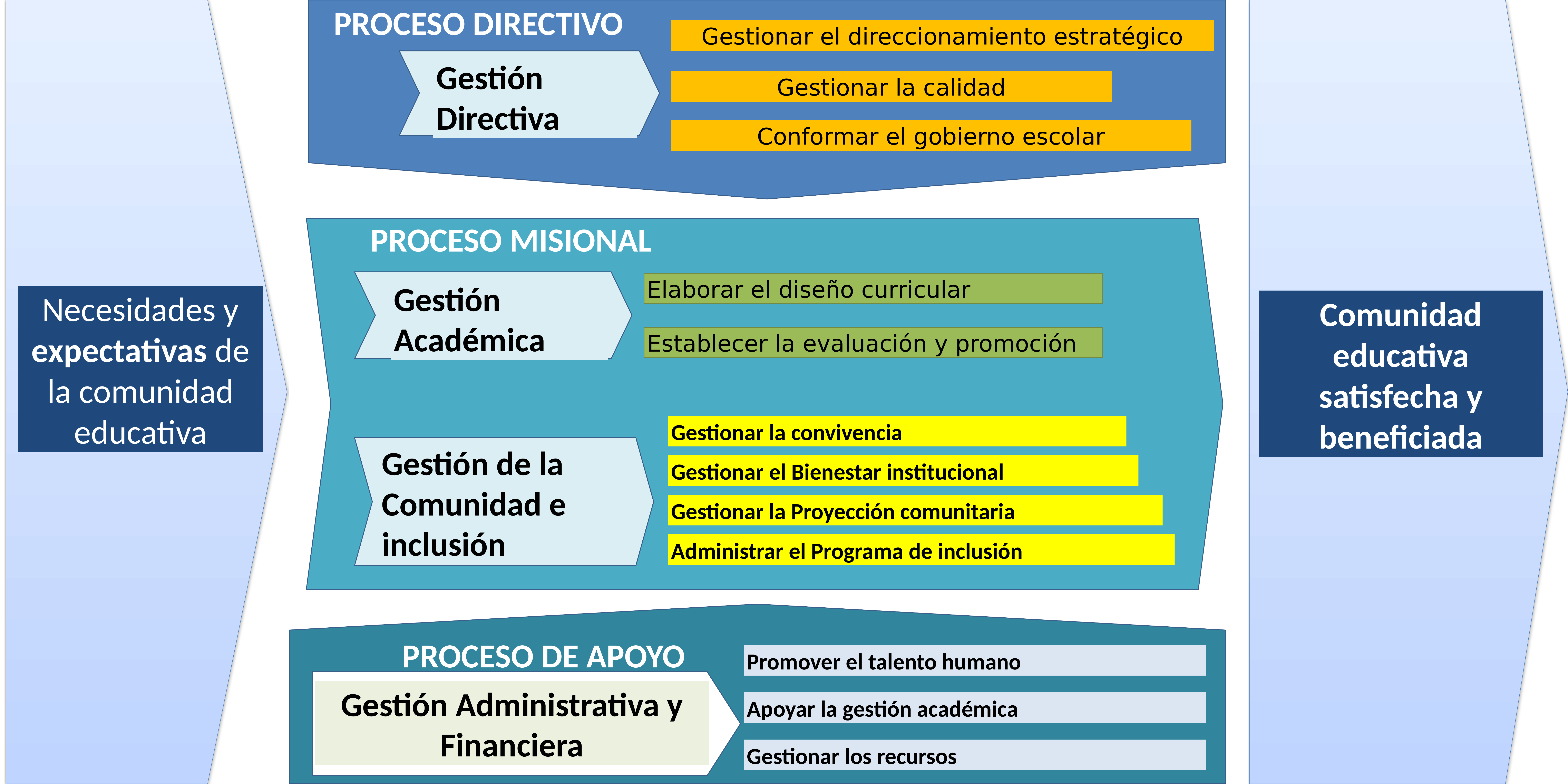

PROCESO DIRECTIVO

Gestionar el direccionamiento estratégico

Gestión Directiva
Gestionar la calidad
Conformar el gobierno escolar
PROCESO MISIONAL

Gestión Académica
Elaborar el diseño curricular
Establecer la evaluación y promoción
Gestionar la convivencia

Gestión de la Comunidad e inclusión
Gestionar el Bienestar institucional
Gestionar la Proyección comunitaria
Administrar el Programa de inclusión

Necesidades y expectativas de la comunidad educativa
Comunidad educativa satisfecha y beneficiada
PROCESO DE APOYO
Promover el talento humano

Gestión Administrativa y Financiera
Apoyar la gestión académica
Gestionar los recursos